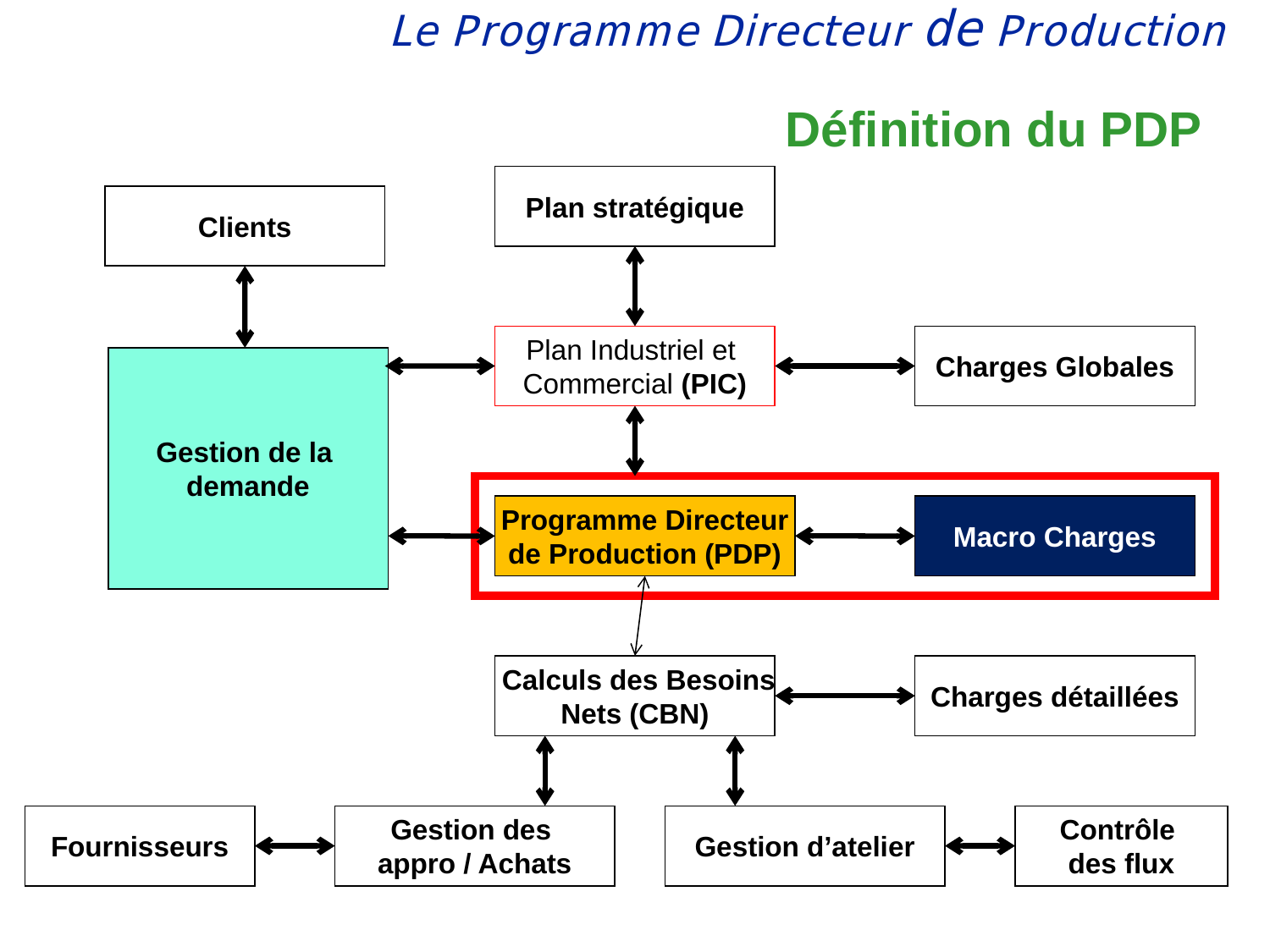

# Définition du PDP
Plan stratégique
Clients
Plan Industriel et
Commercial (PIC)
Charges Globales
Gestion de la
demande

 Programme Directeur
de Production (PDP)
Macro Charges
  Calculs des Besoins
Nets (CBN)
Charges détaillées
Fournisseurs
Gestion des
appro / Achats
Gestion d’atelier
Contrôle
des flux